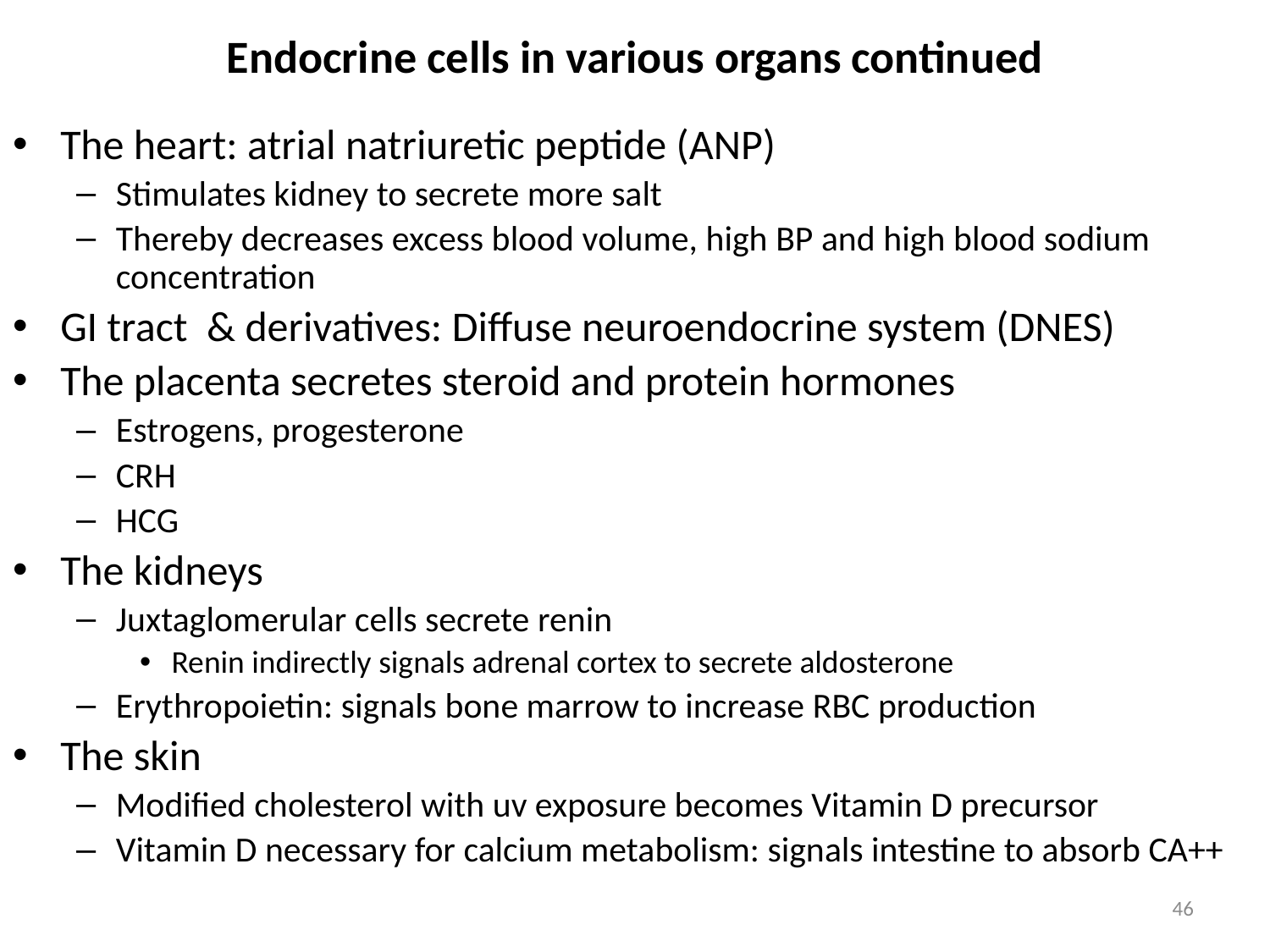

# Endocrine cells in various organs continued
The heart: atrial natriuretic peptide (ANP)
Stimulates kidney to secrete more salt
Thereby decreases excess blood volume, high BP and high blood sodium concentration
GI tract  & derivatives: Diffuse neuroendocrine system (DNES)
The placenta secretes steroid and protein hormones
Estrogens, progesterone
CRH
HCG
The kidneys
Juxtaglomerular cells secrete renin
Renin indirectly signals adrenal cortex to secrete aldosterone
Erythropoietin: signals bone marrow to increase RBC production
The skin
Modified cholesterol with uv exposure becomes Vitamin D precursor
Vitamin D necessary for calcium metabolism: signals intestine to absorb CA++
46